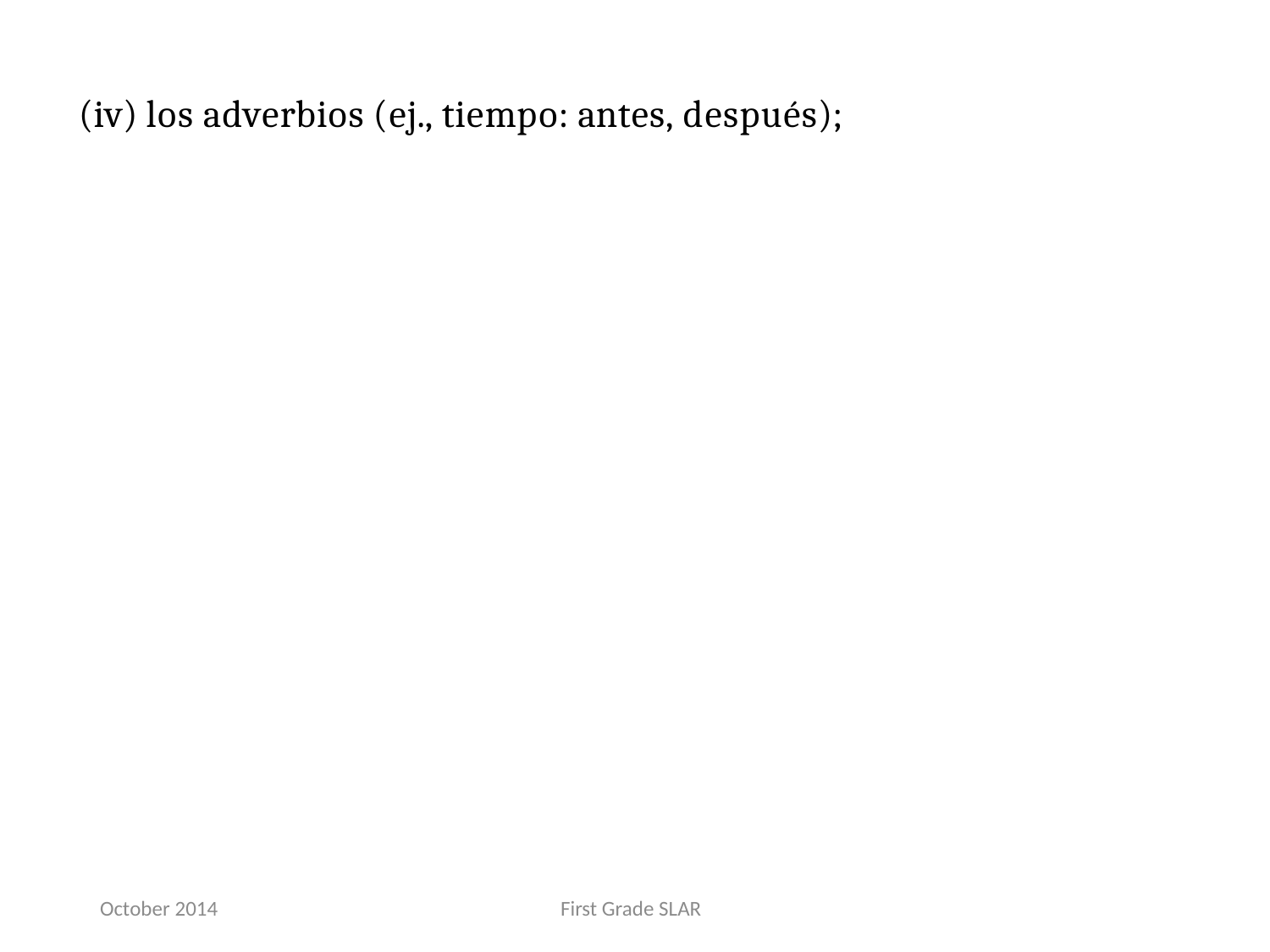

(iv) los adverbios (ej., tiempo: antes, después);

October 2014
First Grade SLAR